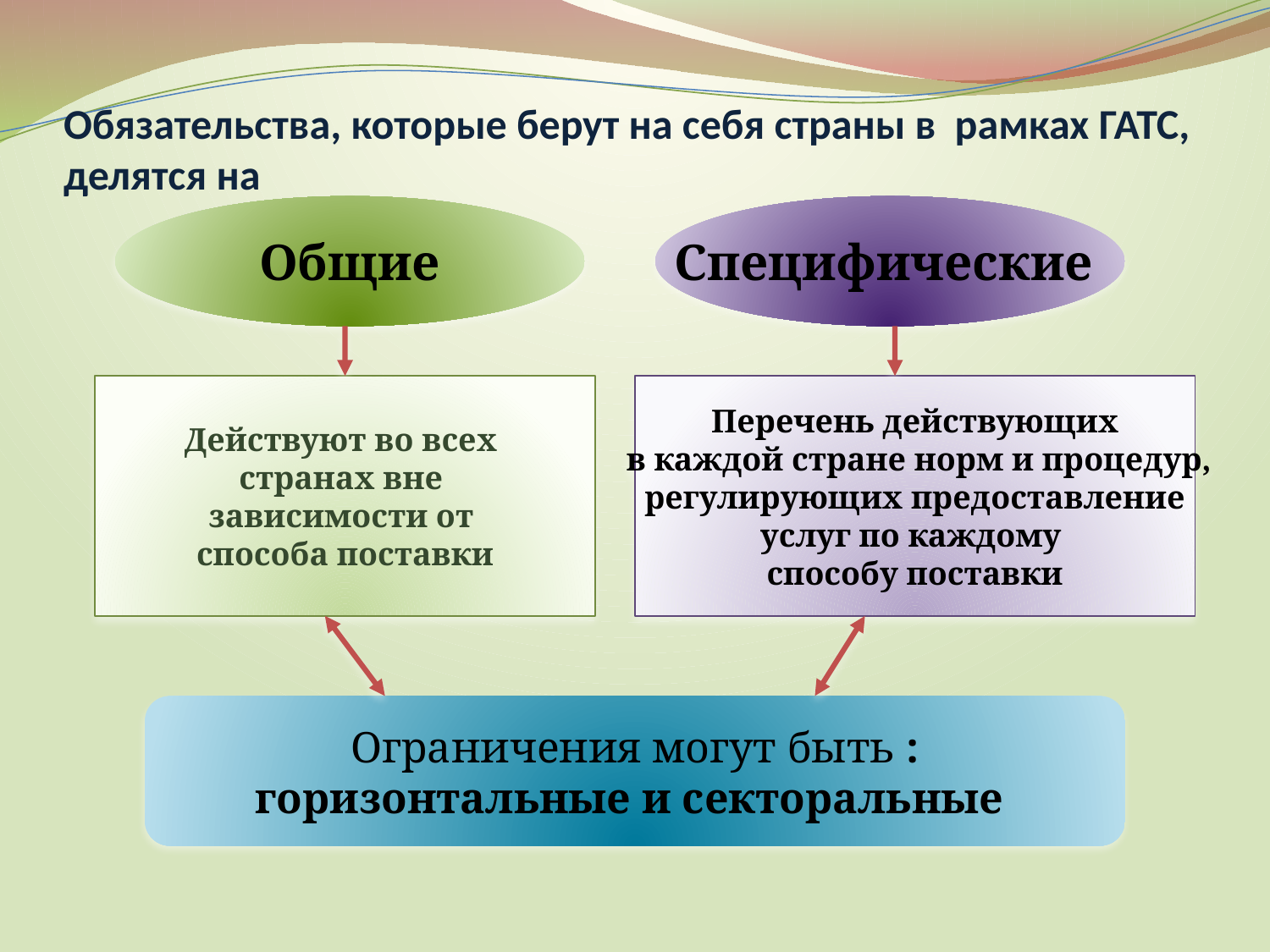

# Обязательства, которые берут на себя страны в  рамках ГАТС, делятся на
Общие
Специфические

Действуют во всех
странах вне
зависимости от
способа поставки
Перечень действующих
 в каждой стране норм и процедур,
 регулирующих предоставление
услуг по каждому
способу поставки

Ограничения могут быть :
горизонтальные и секторальные